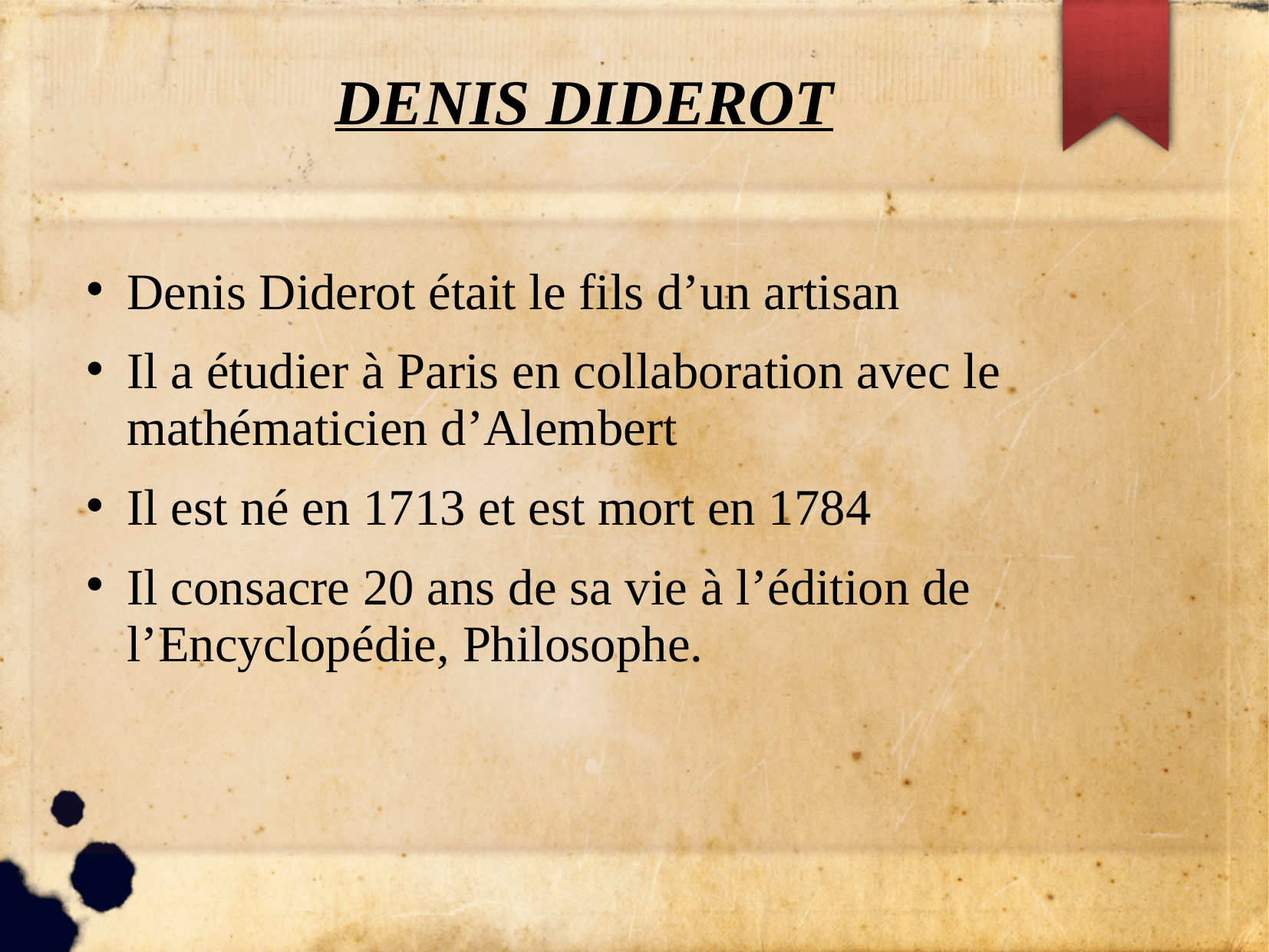

DENIS DIDEROT
Denis Diderot était le fils d’un artisan
Il a étudier à Paris en collaboration avec le mathématicien d’Alembert
Il est né en 1713 et est mort en 1784
Il consacre 20 ans de sa vie à l’édition de l’Encyclopédie, Philosophe.